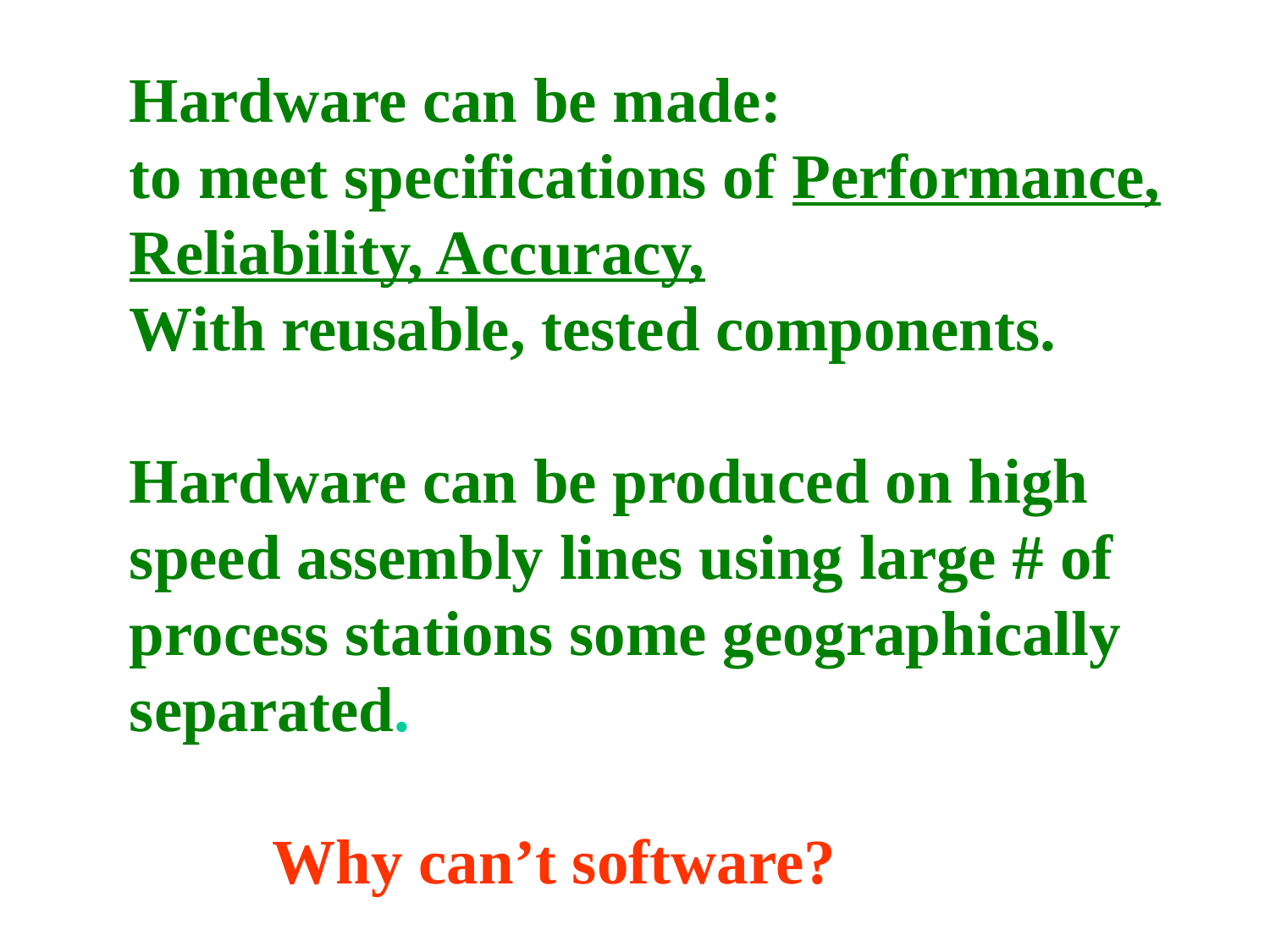

Hardware can be made:
to meet specifications of Performance,
Reliability, Accuracy,
With reusable, tested components.

Hardware can be produced on high
speed assembly lines using large # of
process stations some geographically
separated.

         Why can’t software?